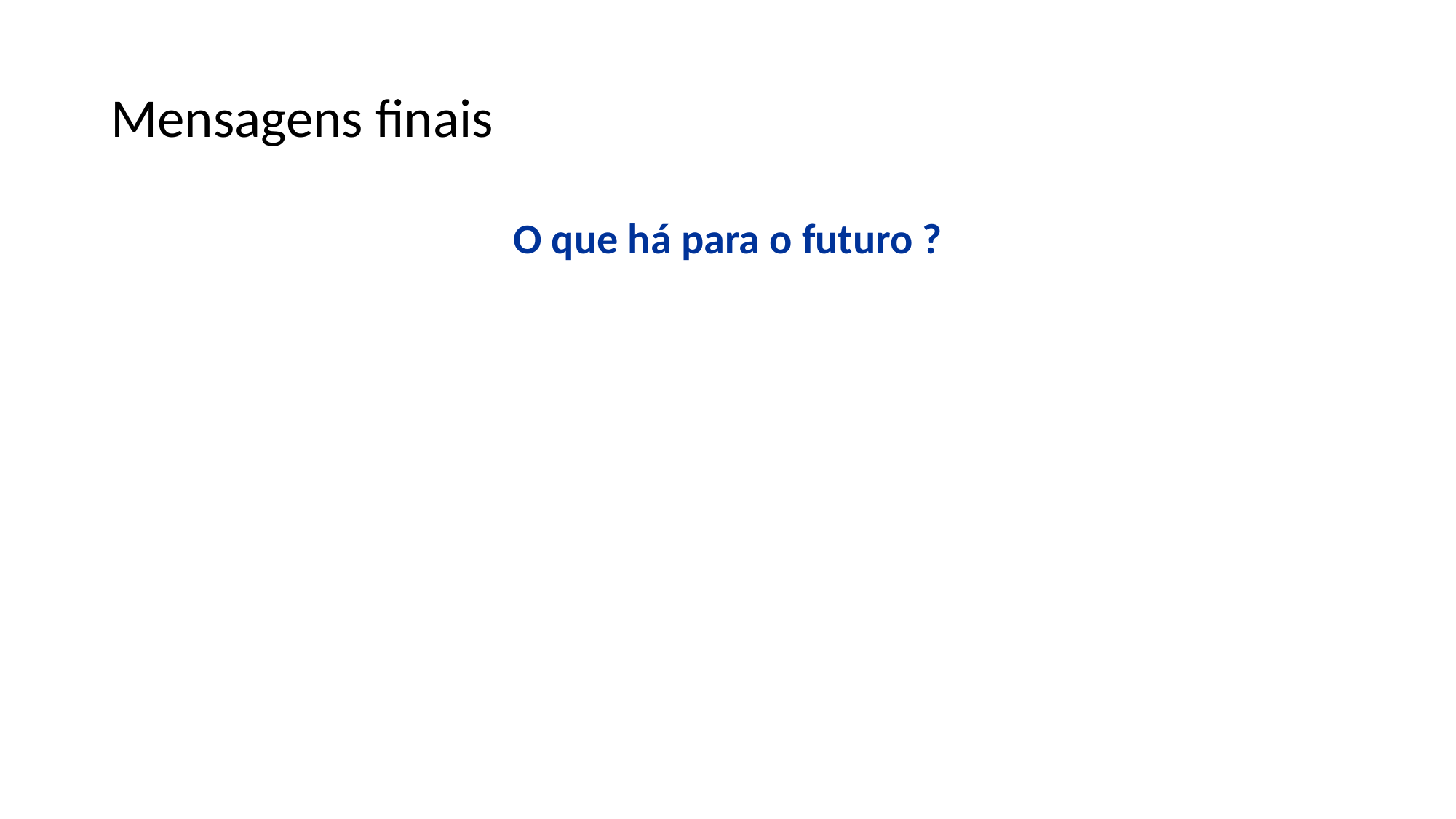

# Mensagens finais
O que há para o futuro ?